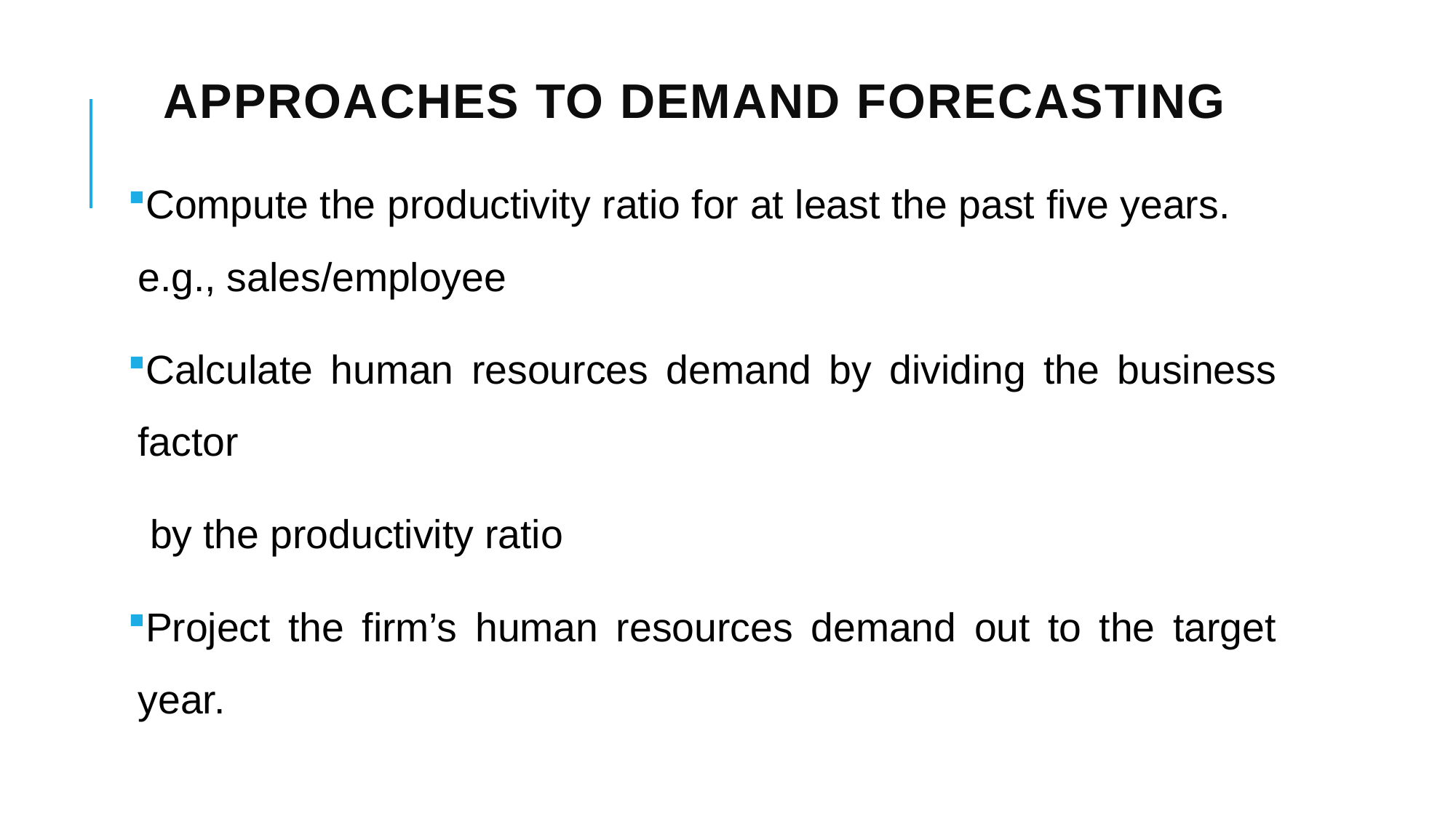

# Approaches to Demand forecasting
Compute the productivity ratio for at least the past five years.     e.g., sales/employee
Calculate human resources demand by dividing the business factor
  by the productivity ratio
Project the firm’s human resources demand out to the target year.